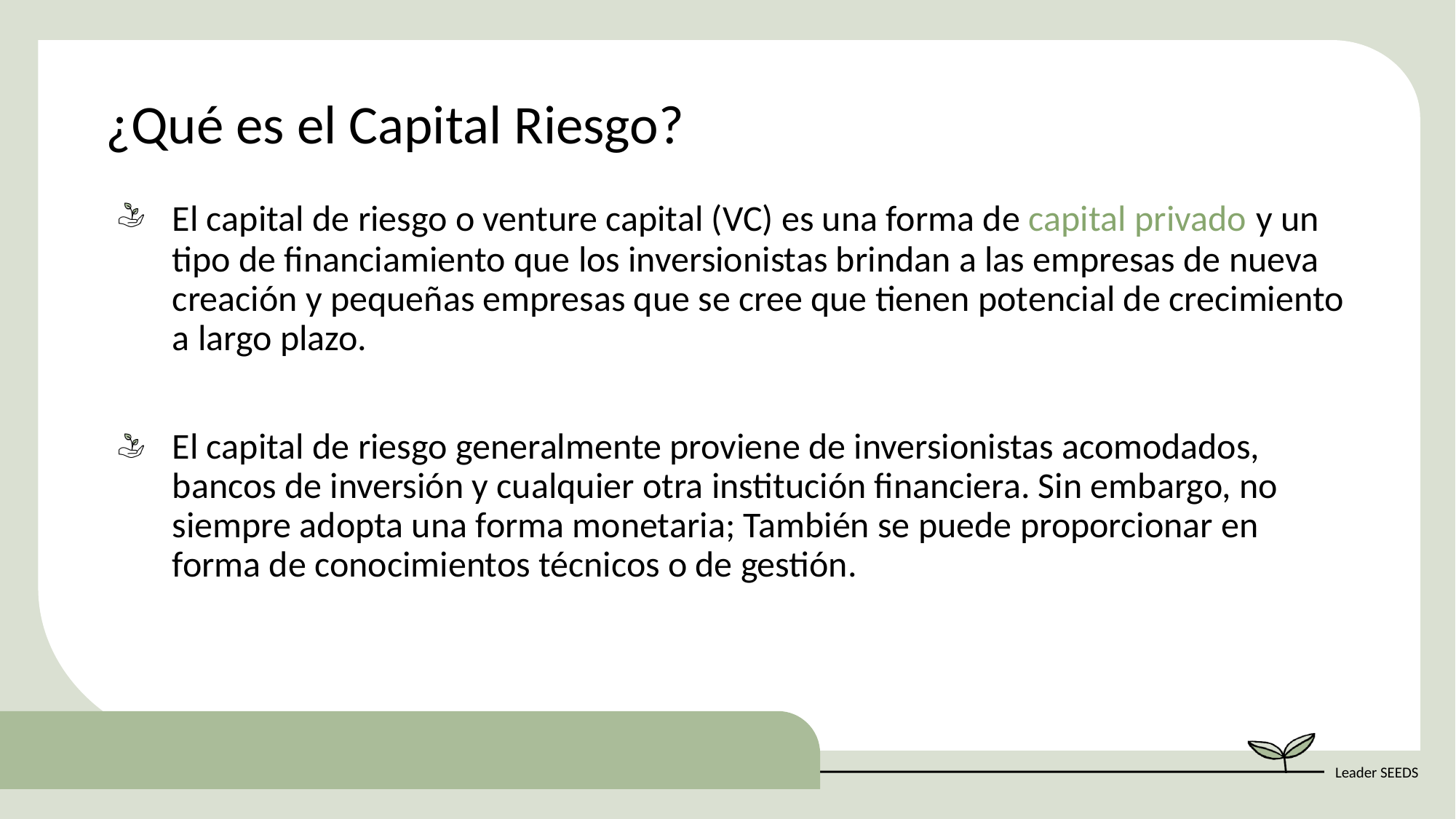

¿Qué es el Capital Riesgo?

El capital de riesgo o venture capital (VC) es una forma de capital privado y un tipo de financiamiento que los inversionistas brindan a las empresas de nueva creación y pequeñas empresas que se cree que tienen potencial de crecimiento a largo plazo.

El capital de riesgo generalmente proviene de inversionistas acomodados, bancos de inversión y cualquier otra institución financiera. Sin embargo, no siempre adopta una forma monetaria; También se puede proporcionar en forma de conocimientos técnicos o de gestión.